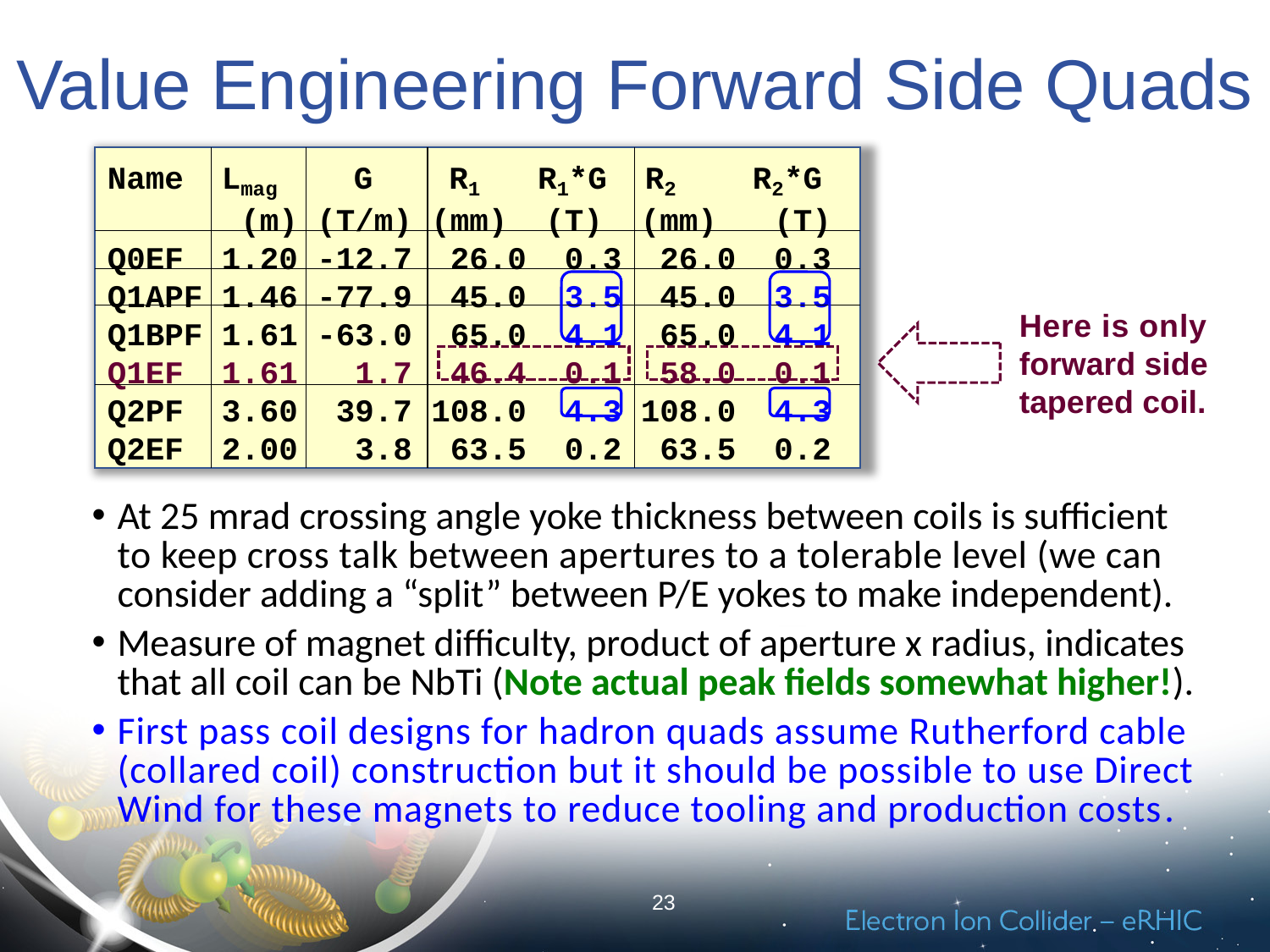

Value Engineering Forward Side Quads

Name  Lmag    G    R1   R1*G  R2    R2*G
       (m) (T/m) (mm)  (T)  (mm)   (T)
Q0EF  1.20 -12.7  26.0  0.3  26.0  0.3
Q1APF 1.46 -77.9  45.0  3.5  45.0  3.5
Q1BPF 1.61 -63.0  65.0  4.1  65.0  4.1
Q1EF  1.61   1.7  46.4  0.1  58.0  0.1
Q2PF  3.60  39.7 108.0  4.3 108.0  4.3
Q2EF  2.00   3.8  63.5  0.2  63.5  0.2

Here is only forward side tapered coil.

At 25 mrad crossing angle yoke thickness between coils is sufficient to keep cross talk between apertures to a tolerable level (we can consider adding a “split” between P/E yokes to make independent).
Measure of magnet difficulty, product of aperture x radius, indicates that all coil can be NbTi (Note actual peak fields somewhat higher!).
First pass coil designs for hadron quads assume Rutherford cable (collared coil) construction but it should be possible to use Direct Wind for these magnets to reduce tooling and production costs.
23